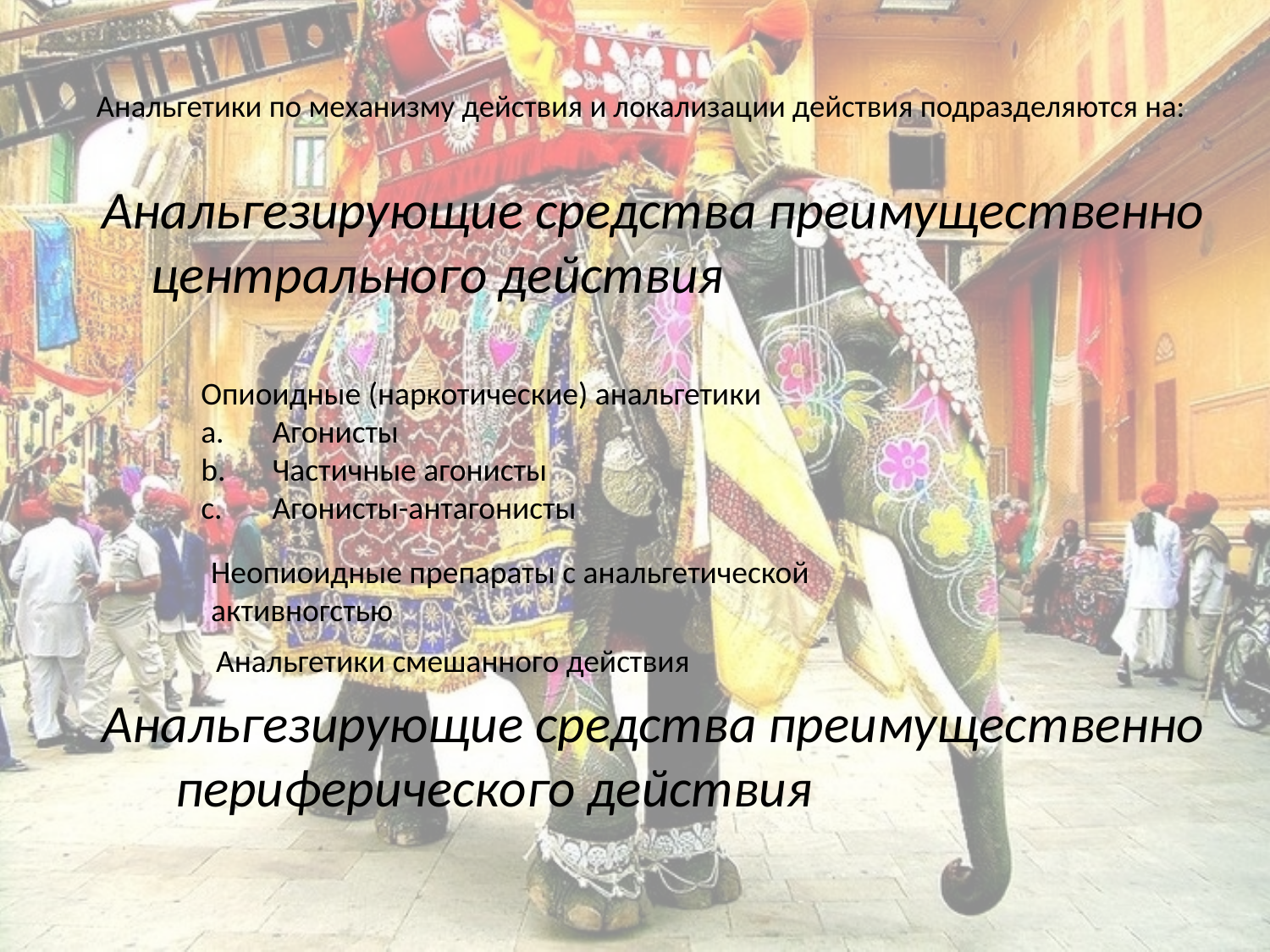

# Анальгетики по механизму действия и локализации действия подразделяются на:
Анальгезирующие средства преимущественно центрального действия

Анальгезирующие средства преимущественно периферического действия

Опиоидные (наркотические) анальгетики
Агонисты
Частичные агонисты
Агонисты-антагонисты

Неопиоидные препараты с анальгетической активногстью

         Анальгетики смешанного действия